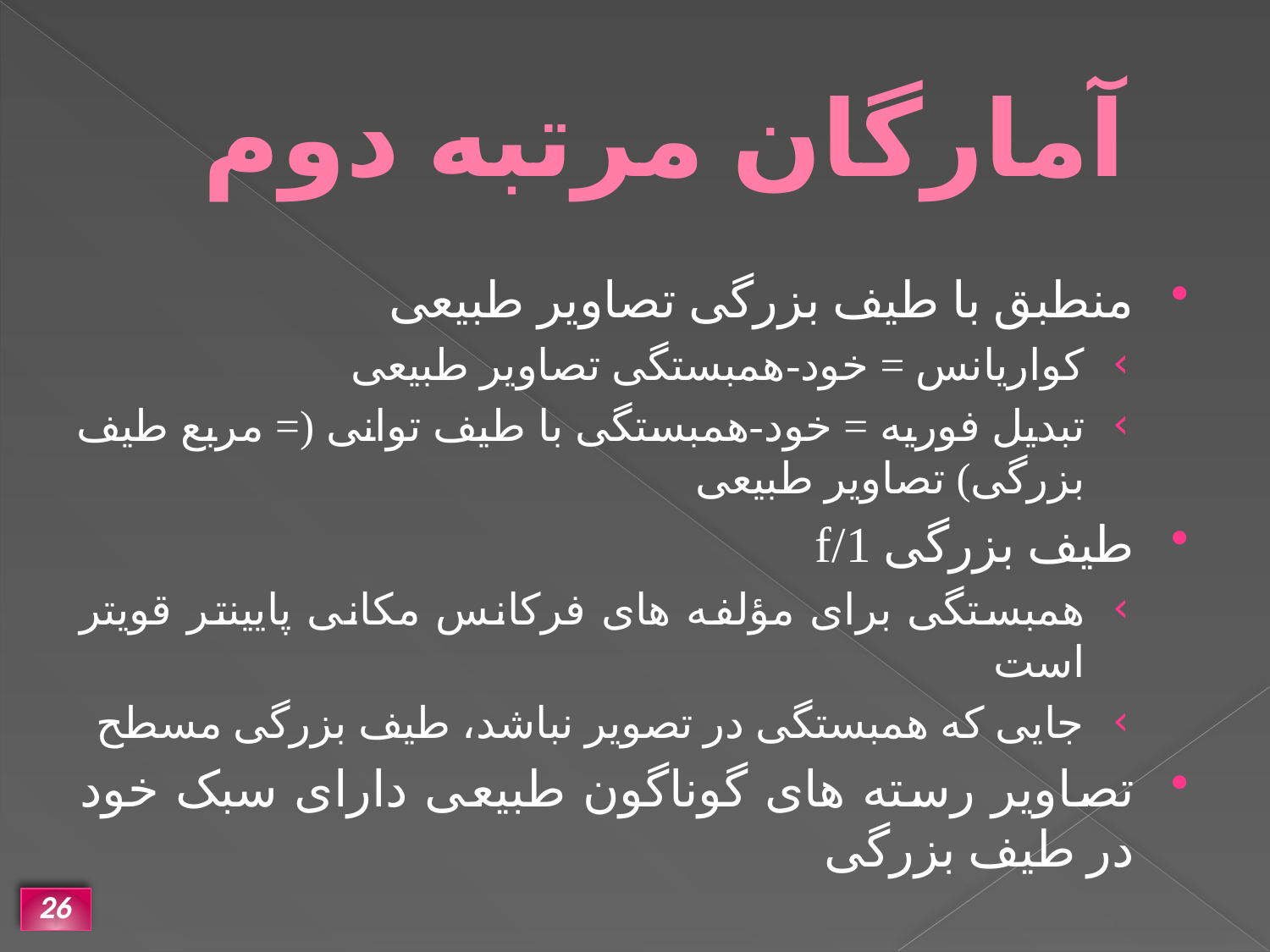

# آمارگان مرتبه دوم
منطبق با طیف بزرگی تصاویر طبیعی
کواریانس = خود-همبستگی تصاویر طبیعی
تبدیل فوریه = خود-همبستگی با طیف توانی (= مربع طیف بزرگی) تصاویر طبیعی
طیف بزرگی 1/f
همبستگی برای مؤلفه های فرکانس مکانی پایینتر قویتر است
جایی که همبستگی در تصویر نباشد، طیف بزرگی مسطح
تصاویر رسته های گوناگون طبیعی دارای سبک خود در طیف بزرگی

26